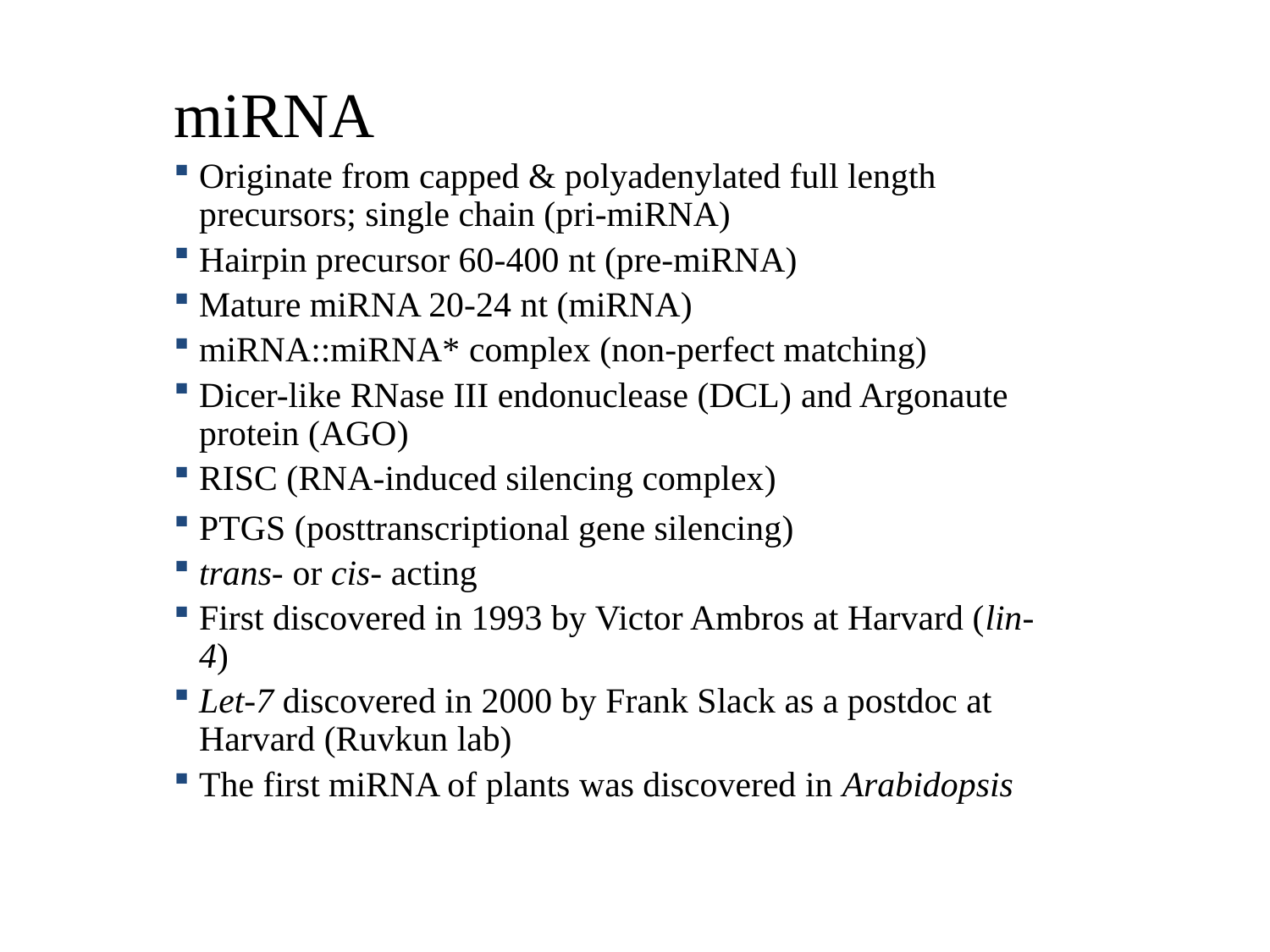

miRNA
Originate from capped & polyadenylated full length precursors; single chain (pri-miRNA)
Hairpin precursor 60-400 nt (pre-miRNA)
Mature miRNA 20-24 nt (miRNA)
miRNA::miRNA* complex (non-perfect matching)
Dicer-like RNase III endonuclease (DCL) and Argonaute protein (AGO)
RISC (RNA-induced silencing complex)
PTGS (posttranscriptional gene silencing)
trans- or cis- acting
First discovered in 1993 by Victor Ambros at Harvard (lin-4)
Let-7 discovered in 2000 by Frank Slack as a postdoc at Harvard (Ruvkun lab)
The first miRNA of plants was discovered in Arabidopsis